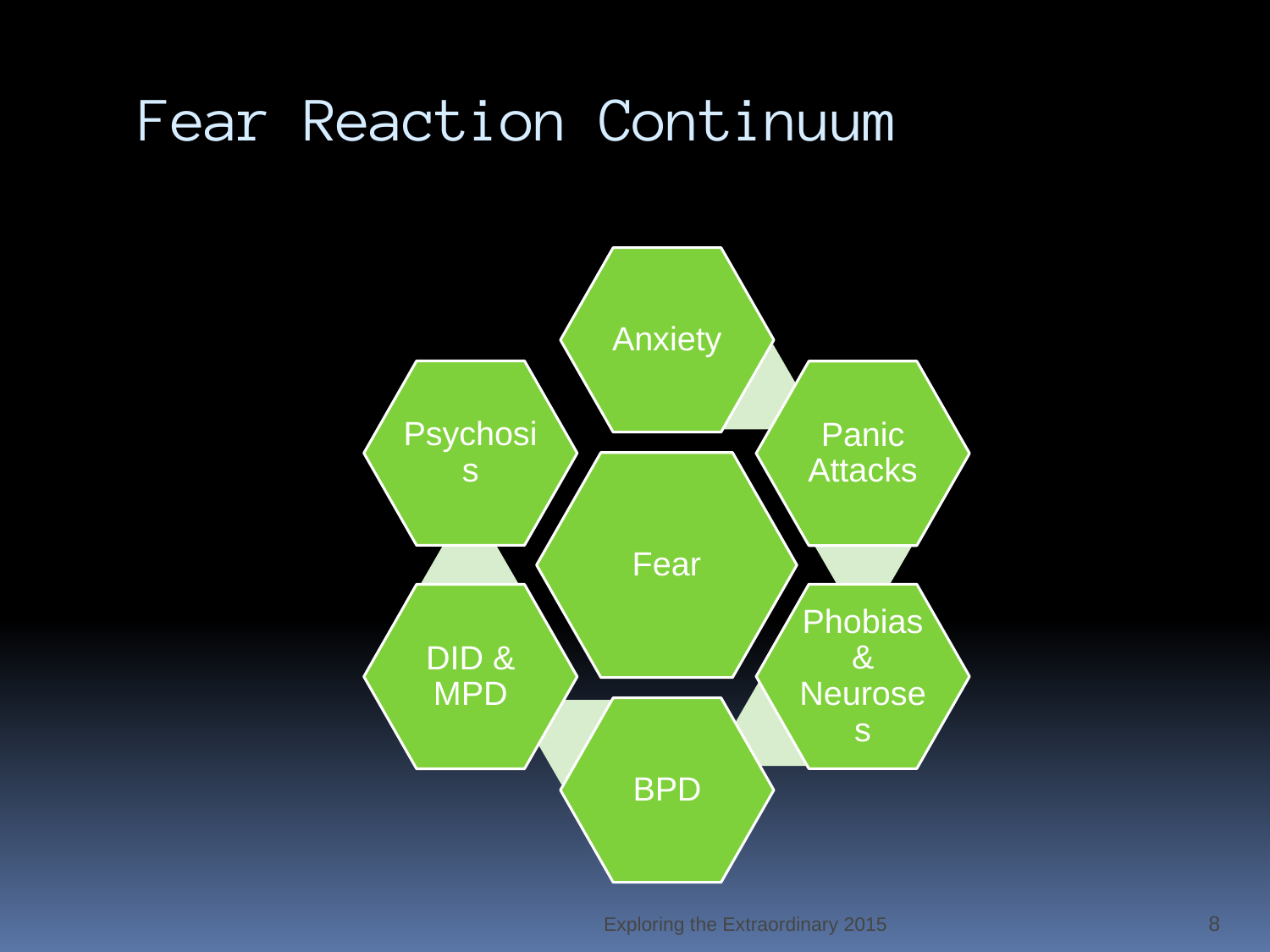

# Fear Reaction Continuum
Fear
Anxiety
Panic Attacks
Phobias & Neuroses
BPD
DID & MPD
Psychosis
Exploring the Extraordinary 2015
8